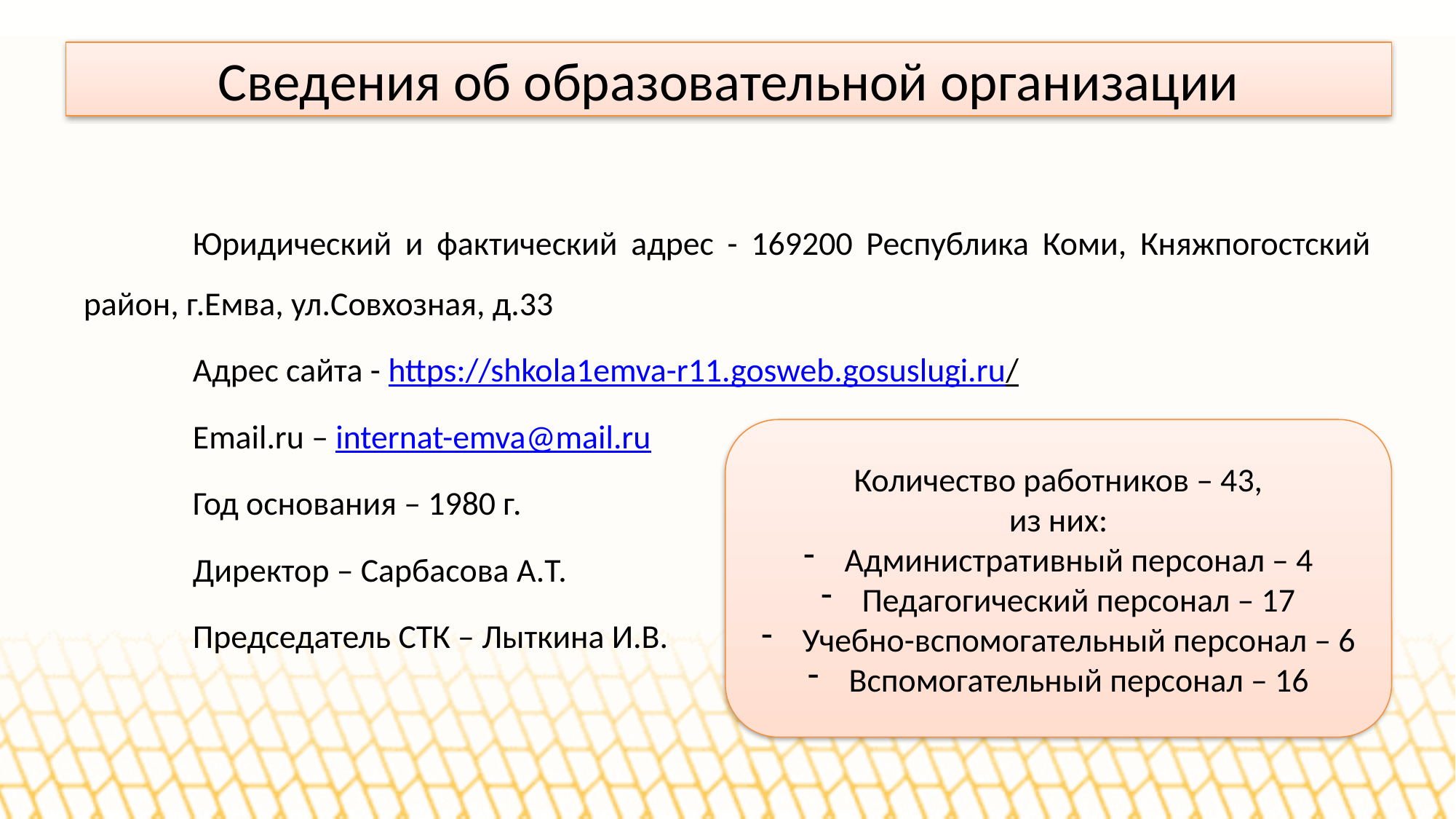

Сведения об образовательной организации
	Юридический и фактический адрес - 169200 Республика Коми, Княжпогостский район, г.Емва, ул.Совхозная, д.33
	Адрес сайта - https://shkola1emva-r11.gosweb.gosuslugi.ru/
	Email.ru – internat-emva@mail.ru
	Год основания – 1980 г.
	Директор – Сарбасова А.Т.
	Председатель СТК – Лыткина И.В.
Количество работников – 43,
из них:
Административный персонал – 4
Педагогический персонал – 17
Учебно-вспомогательный персонал – 6
Вспомогательный персонал – 16